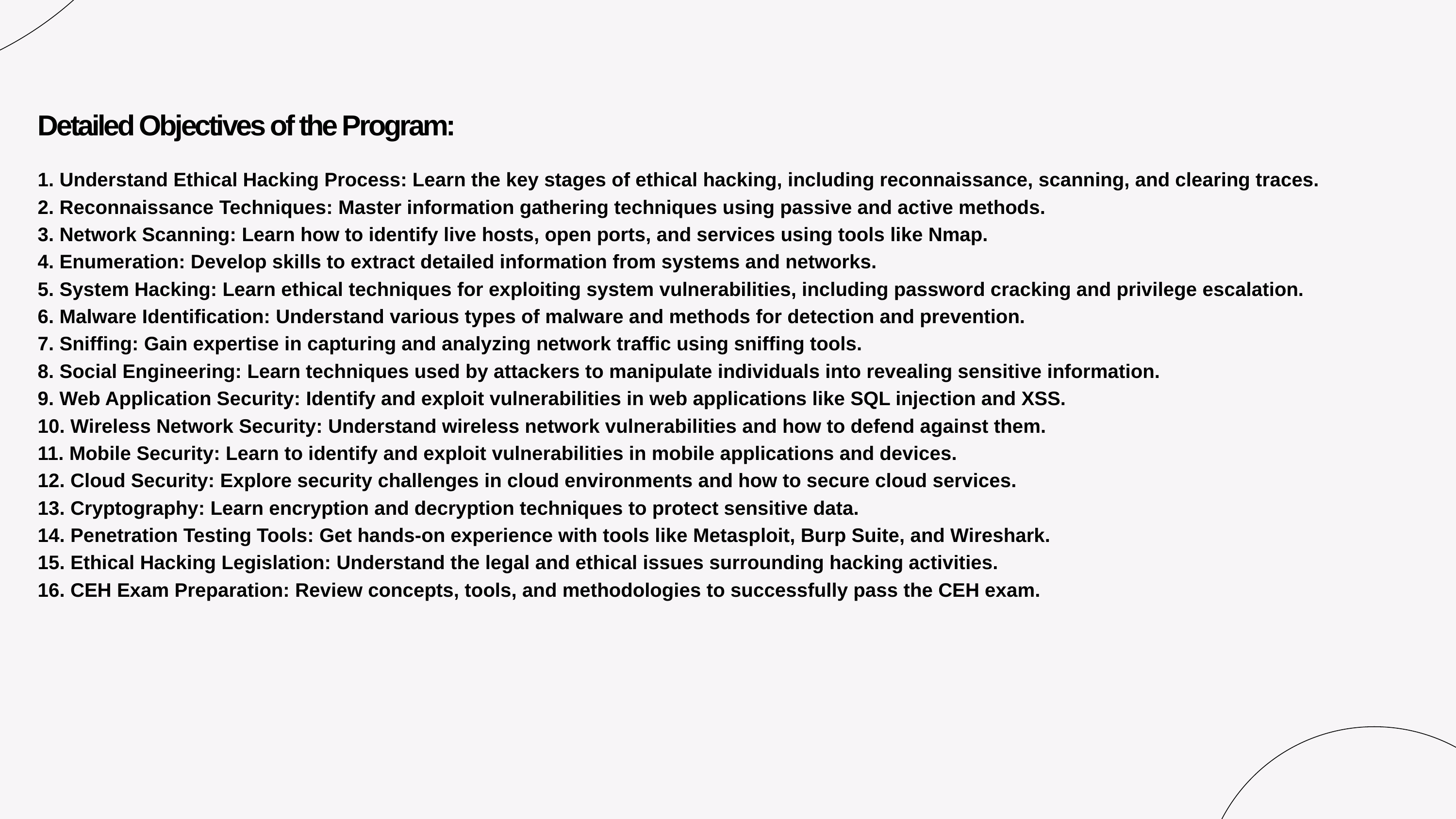

Detailed Objectives of the Program:

1. Understand Ethical Hacking Process: Learn the key stages of ethical hacking, including reconnaissance, scanning, and clearing traces.
2. Reconnaissance Techniques: Master information gathering techniques using passive and active methods.
3. Network Scanning: Learn how to identify live hosts, open ports, and services using tools like Nmap.
4. Enumeration: Develop skills to extract detailed information from systems and networks.
5. System Hacking: Learn ethical techniques for exploiting system vulnerabilities, including password cracking and privilege escalation.
6. Malware Identification: Understand various types of malware and methods for detection and prevention.
7. Sniffing: Gain expertise in capturing and analyzing network traffic using sniffing tools.
8. Social Engineering: Learn techniques used by attackers to manipulate individuals into revealing sensitive information.
9. Web Application Security: Identify and exploit vulnerabilities in web applications like SQL injection and XSS.
10. Wireless Network Security: Understand wireless network vulnerabilities and how to defend against them.
11. Mobile Security: Learn to identify and exploit vulnerabilities in mobile applications and devices.
12. Cloud Security: Explore security challenges in cloud environments and how to secure cloud services.
13. Cryptography: Learn encryption and decryption techniques to protect sensitive data.
14. Penetration Testing Tools: Get hands-on experience with tools like Metasploit, Burp Suite, and Wireshark.
15. Ethical Hacking Legislation: Understand the legal and ethical issues surrounding hacking activities.
16. CEH Exam Preparation: Review concepts, tools, and methodologies to successfully pass the CEH exam.